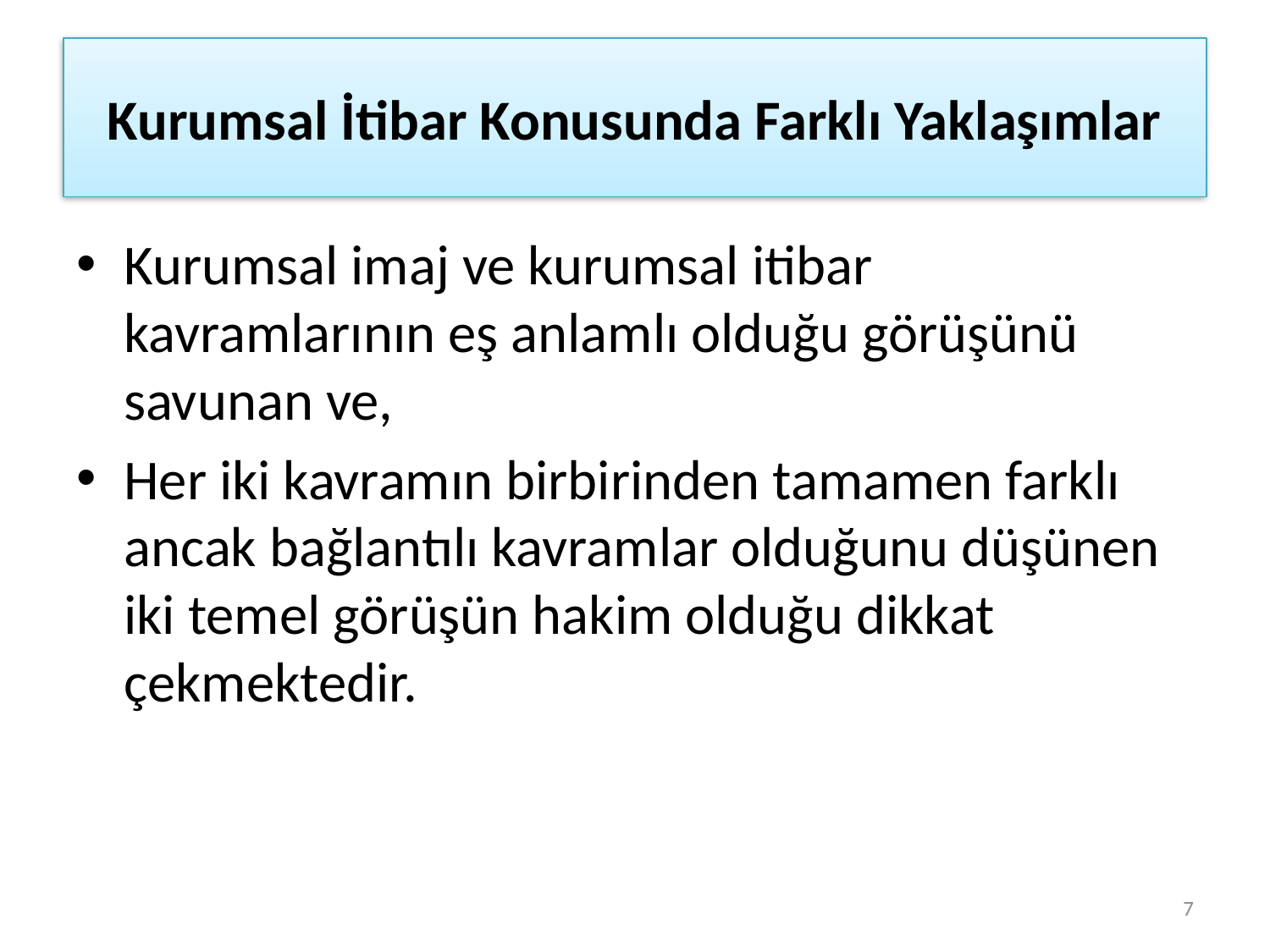

# Kurumsal İtibar Konusunda Farklı Yaklaşımlar
Kurumsal imaj ve kurumsal itibar kavramlarının eş anlamlı olduğu görüşünü savunan ve,
Her iki kavramın birbirinden tamamen farklı ancak bağlantılı kavramlar olduğunu düşünen iki temel görüşün hakim olduğu dikkat çekmektedir.

7